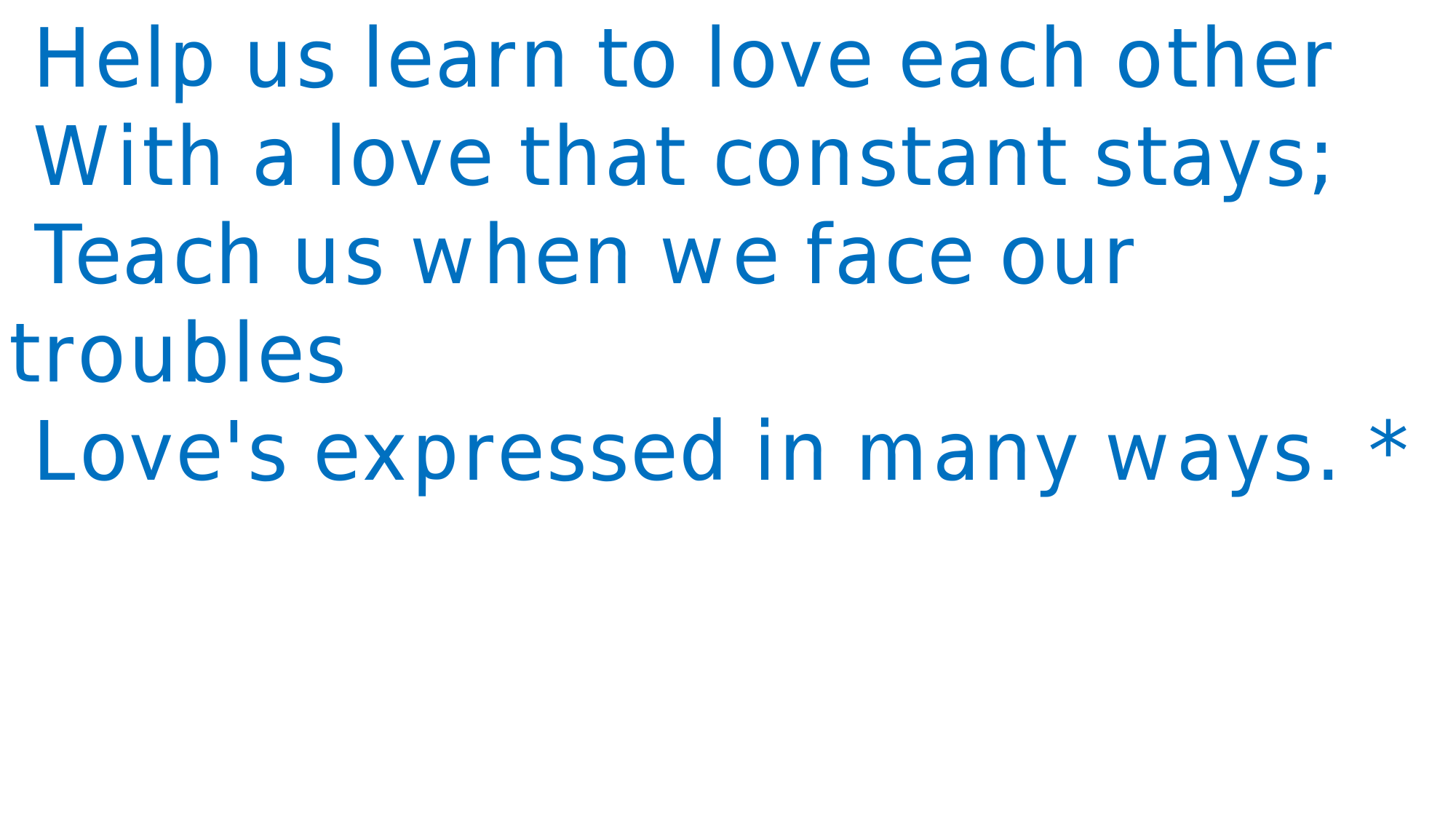

Help us learn to love each other
 With a love that constant stays;
 Teach us when we face our 	troubles
 Love's expressed in many ways. *